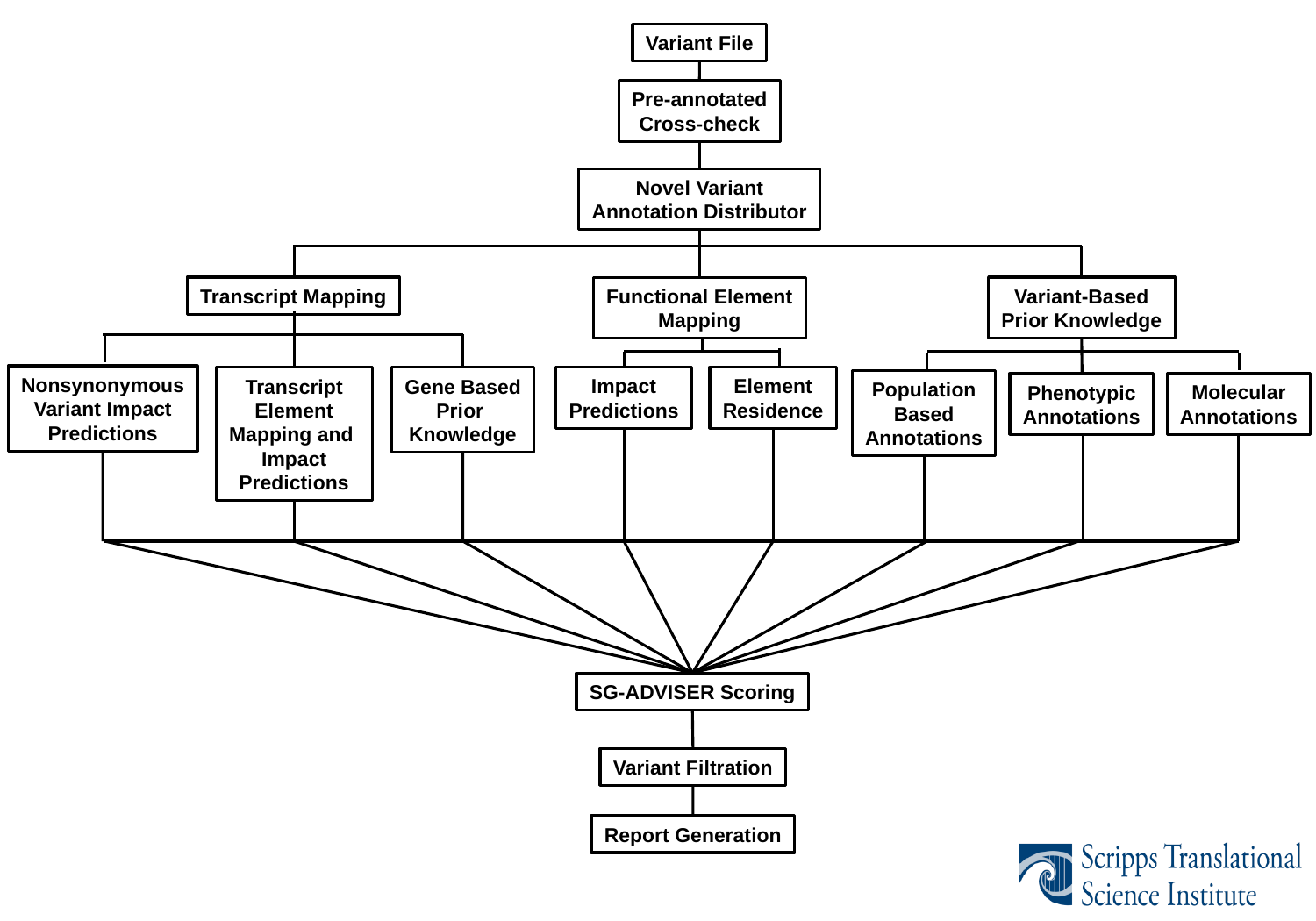

Variant File
Pre-annotated
Cross-check
Novel Variant
Annotation Distributor
Variant-Based
Prior Knowledge
Transcript Mapping
Functional Element
Mapping
Nonsynonymous
Variant Impact
Predictions
Transcript
Element
Mapping and
Impact
Predictions
Gene Based
Prior
Knowledge
Impact
Predictions
Element
Residence
Population
Based
Annotations
Molecular
Annotations
Phenotypic
Annotations
SG-ADVISER Scoring
Variant Filtration
Report Generation